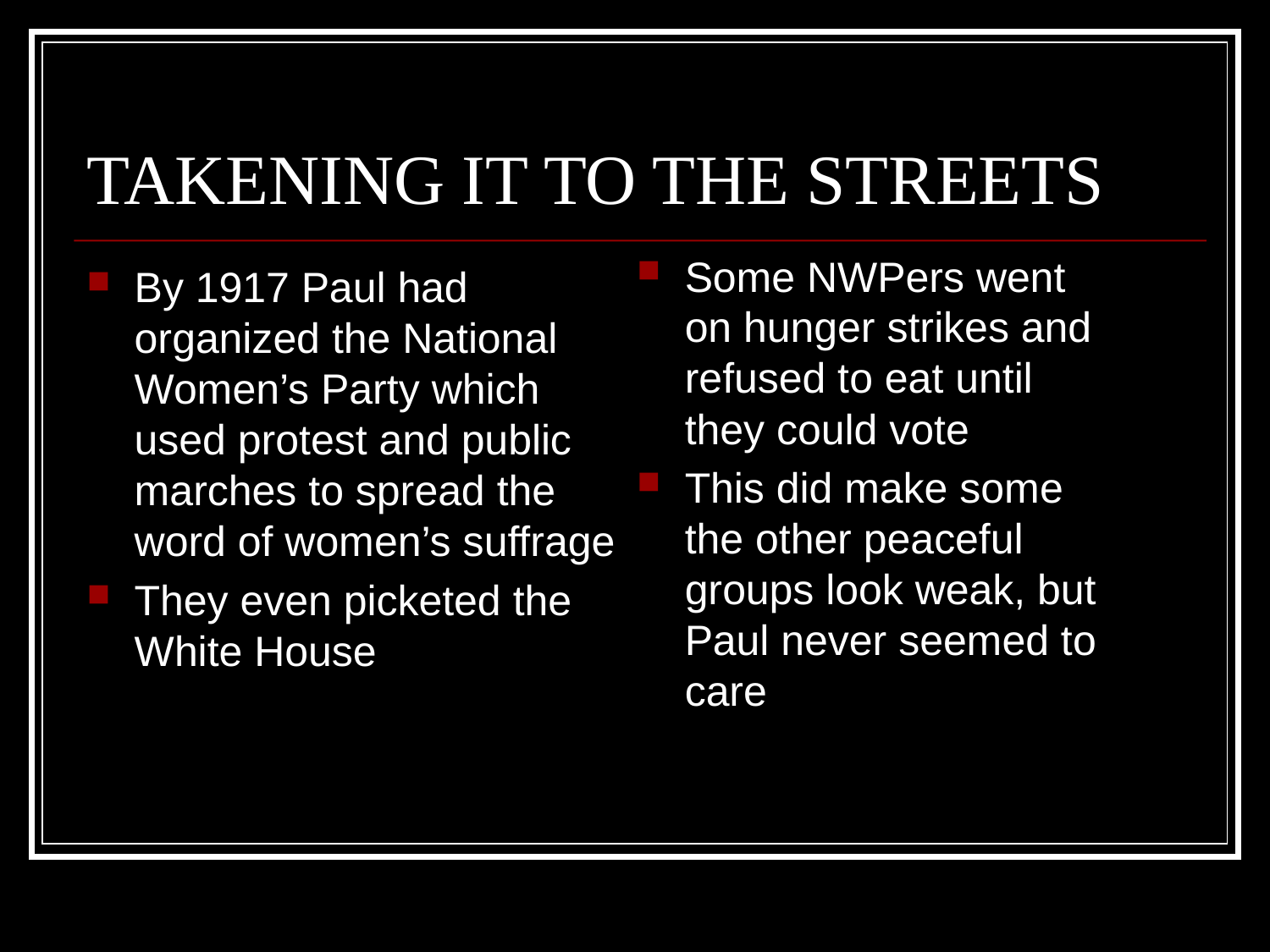

# TAKENING IT TO THE STREETS
Some NWPers went on hunger strikes and refused to eat until they could vote
This did make some the other peaceful groups look weak, but Paul never seemed to care

By 1917 Paul had organized the National Women’s Party which used protest and public marches to spread the word of women’s suffrage
They even picketed the White House